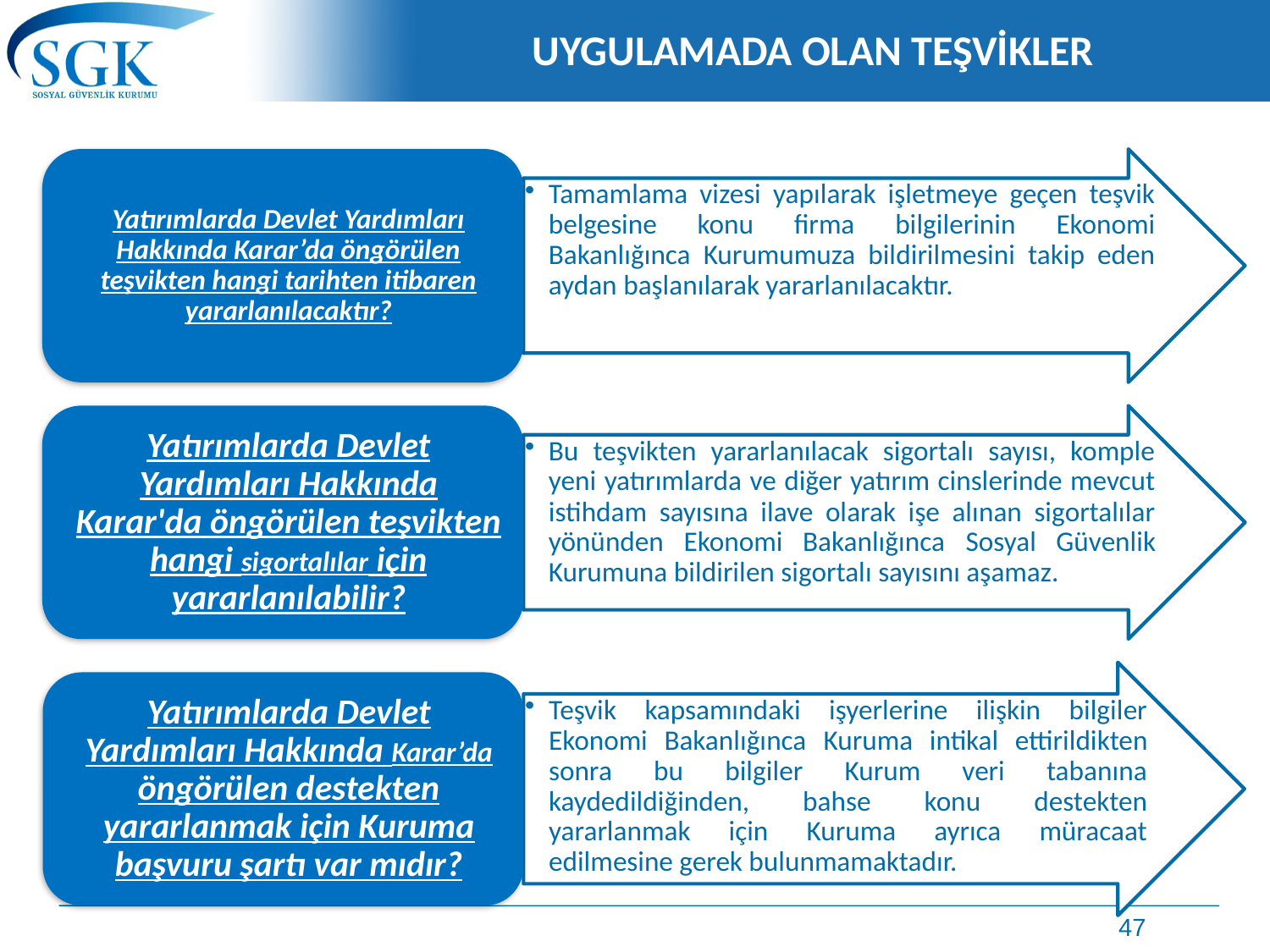

# UYGULAMADA OLAN TEŞVİKLER
Tamamlama vizesi yapılarak işletmeye geçen teşvik belgesine konu firma bilgilerinin Ekonomi Bakanlığınca Kurumumuza bildirilmesini takip eden aydan başlanılarak yararlanılacaktır.
Yatırımlarda Devlet Yardımları Hakkında Karar’da öngörülen teşvikten hangi tarihten itibaren yararlanılacaktır?
Bu teşvikten yararlanılacak sigortalı sayısı, komple yeni yatırımlarda ve diğer yatırım cinslerinde mevcut istihdam sayısına ilave olarak işe alınan sigortalılar yönünden Ekonomi Bakanlığınca Sosyal Güvenlik Kurumuna bildirilen sigortalı sayısını aşamaz.
Yatırımlarda Devlet Yardımları Hakkında Karar'da öngörülen teşvikten hangi sigortalılar için yararlanılabilir?
Teşvik kapsamındaki işyerlerine ilişkin bilgiler Ekonomi Bakanlığınca Kuruma intikal ettirildikten sonra bu bilgiler Kurum veri tabanına kaydedildiğinden, bahse konu destekten yararlanmak için Kuruma ayrıca müracaat edilmesine gerek bulunmamaktadır.
Yatırımlarda Devlet Yardımları Hakkında Karar’da öngörülen destekten yararlanmak için Kuruma başvuru şartı var mıdır?